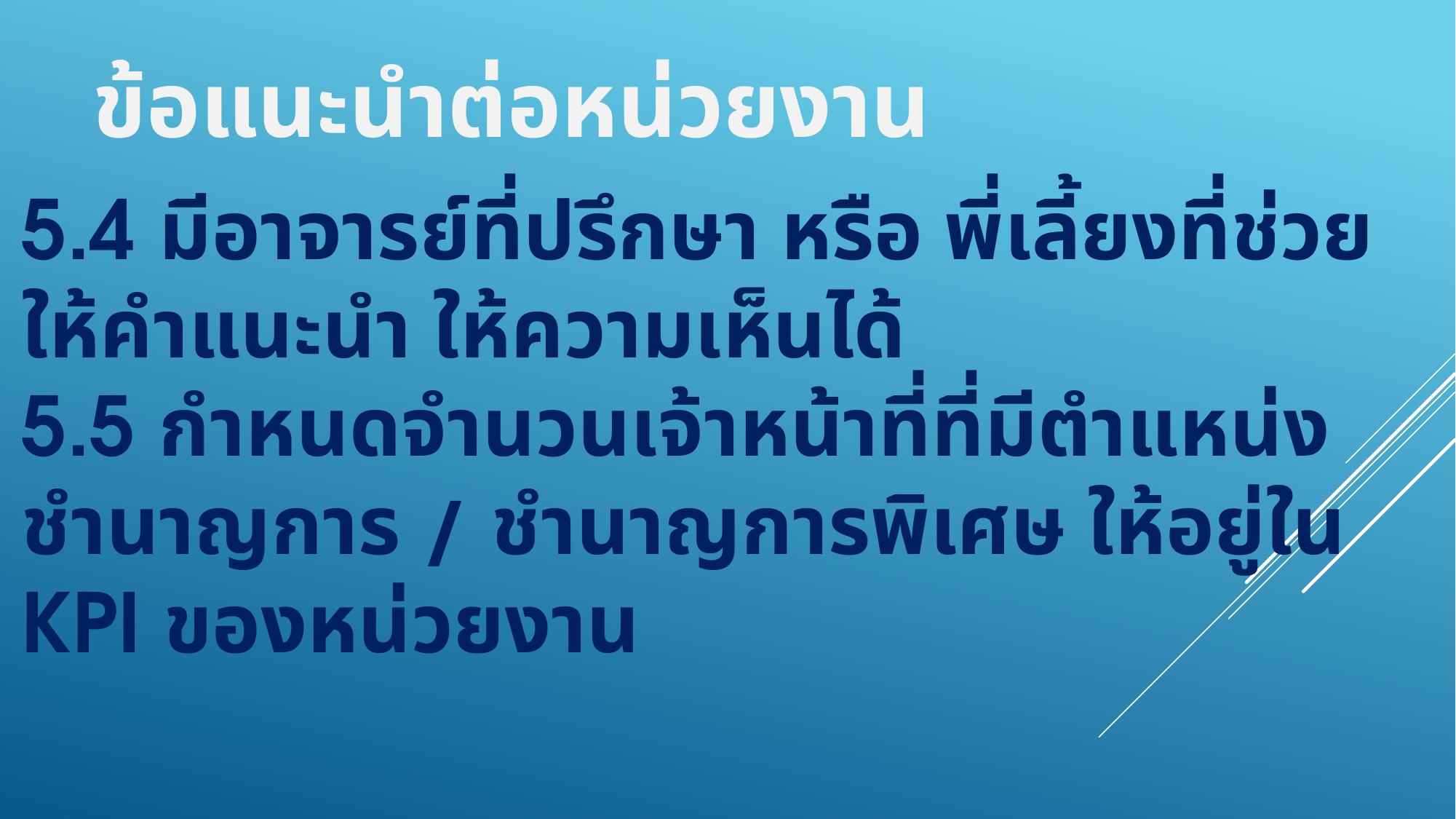

ข้อแนะนำต่อหน่วยงาน
# 5.4 มีอาจารย์ที่ปรึกษา หรือ พี่เลี้ยงที่ช่วยให้คำแนะนำ ให้ความเห็นได้ 5.5 กำหนดจำนวนเจ้าหน้าที่ที่มีตำแหน่งชำนาญการ / ชำนาญการพิเศษ ให้อยู่ใน KPI ของหน่วยงาน